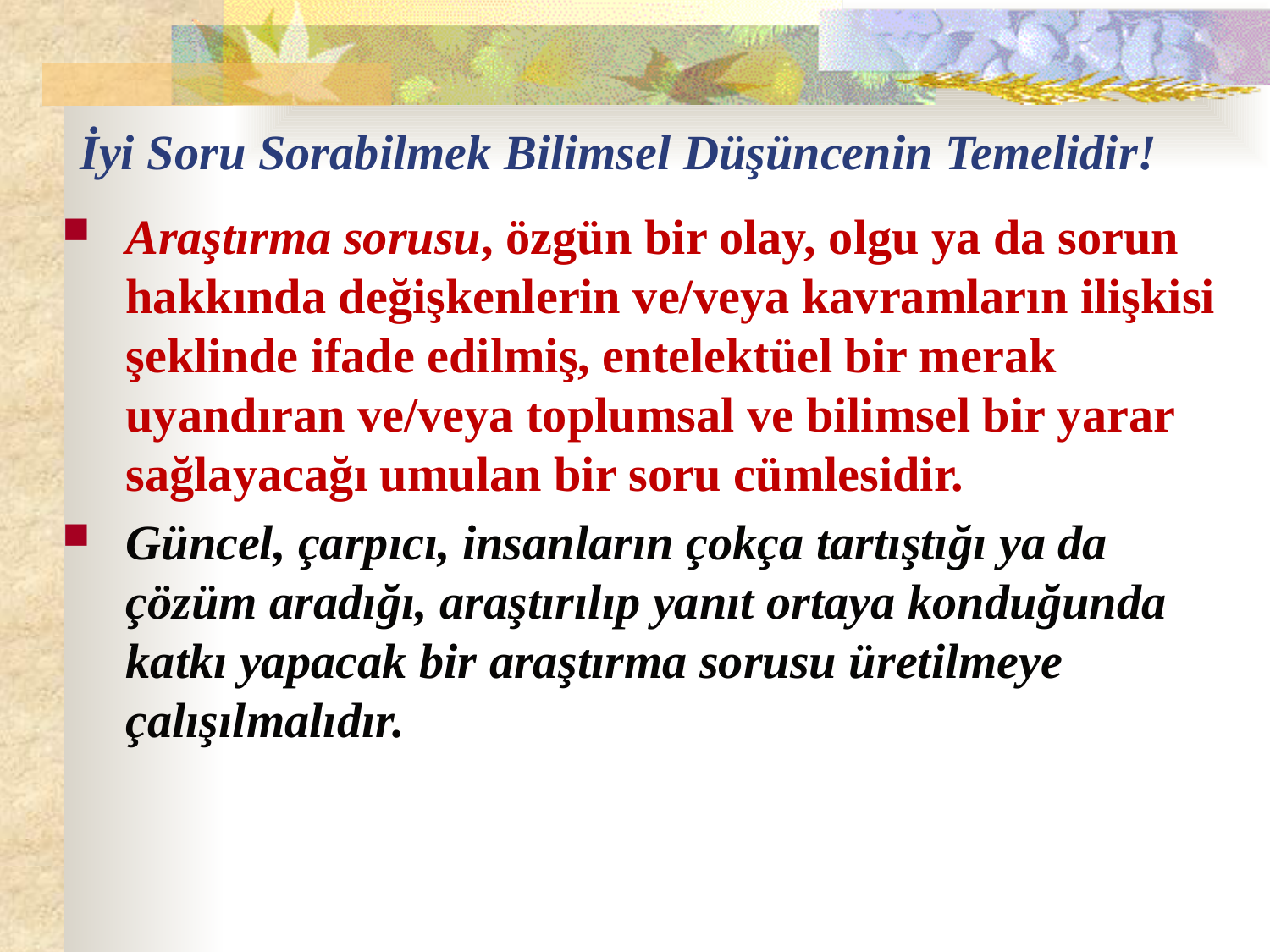

# İyi Soru Sorabilmek Bilimsel Düşüncenin Temelidir!
Araştırma sorusu, özgün bir olay, olgu ya da sorun hakkında değişkenlerin ve/veya kavramların ilişkisi şeklinde ifade edilmiş, entelektüel bir merak uyandıran ve/veya toplumsal ve bilimsel bir yarar sağlayacağı umulan bir soru cümlesidir.
Güncel, çarpıcı, insanların çokça tartıştığı ya da çözüm aradığı, araştırılıp yanıt ortaya konduğunda katkı yapacak bir araştırma sorusu üretilmeye çalışılmalıdır.